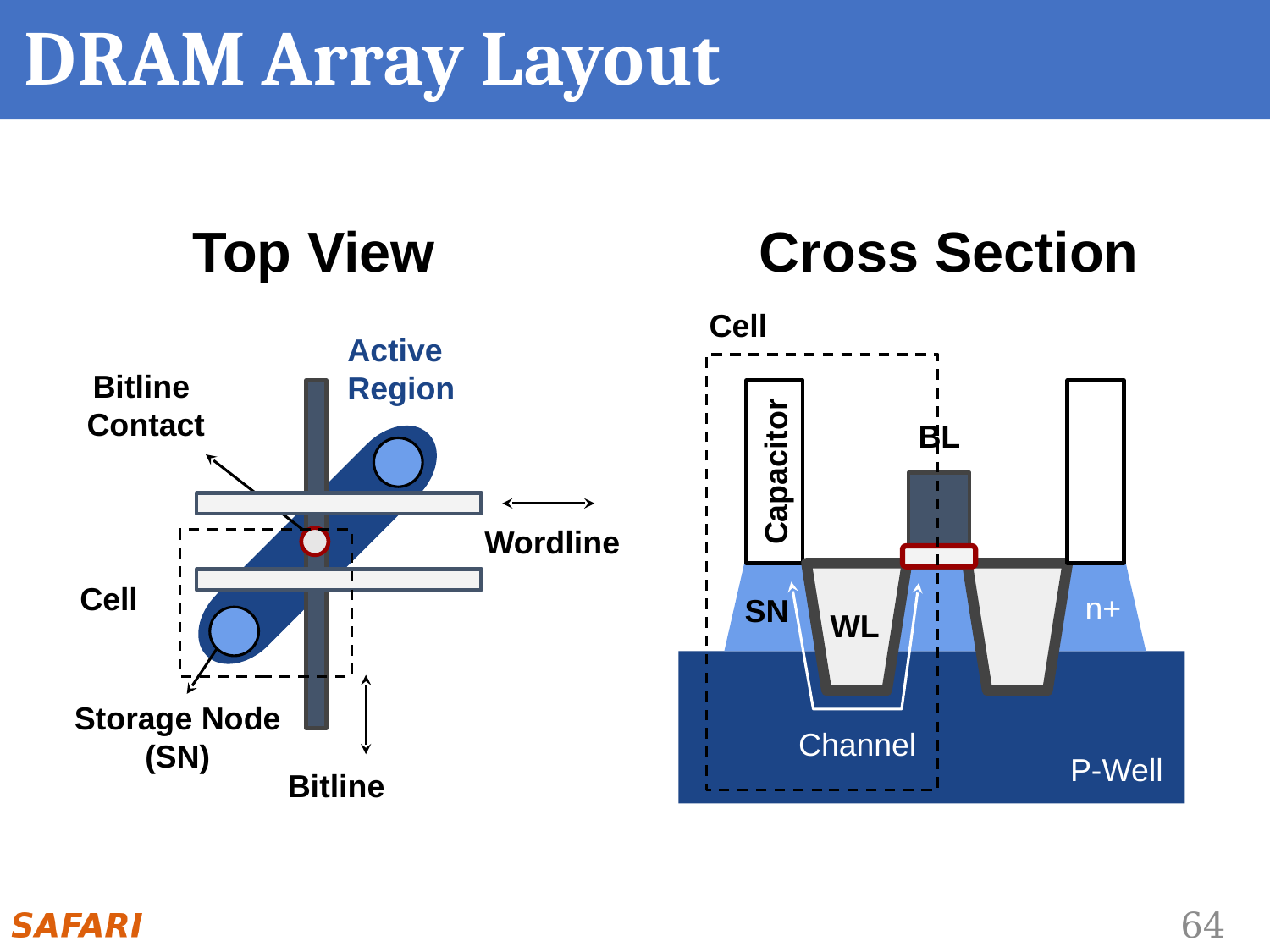

# DRAM Array Layout
Top View
Active Region

Bitline
Contact

Wordline

Cell

Storage Node (SN)
Bitline
Cross Section
Cell

BL
Capacitor

n+
SN

WL

Channel
P-Well